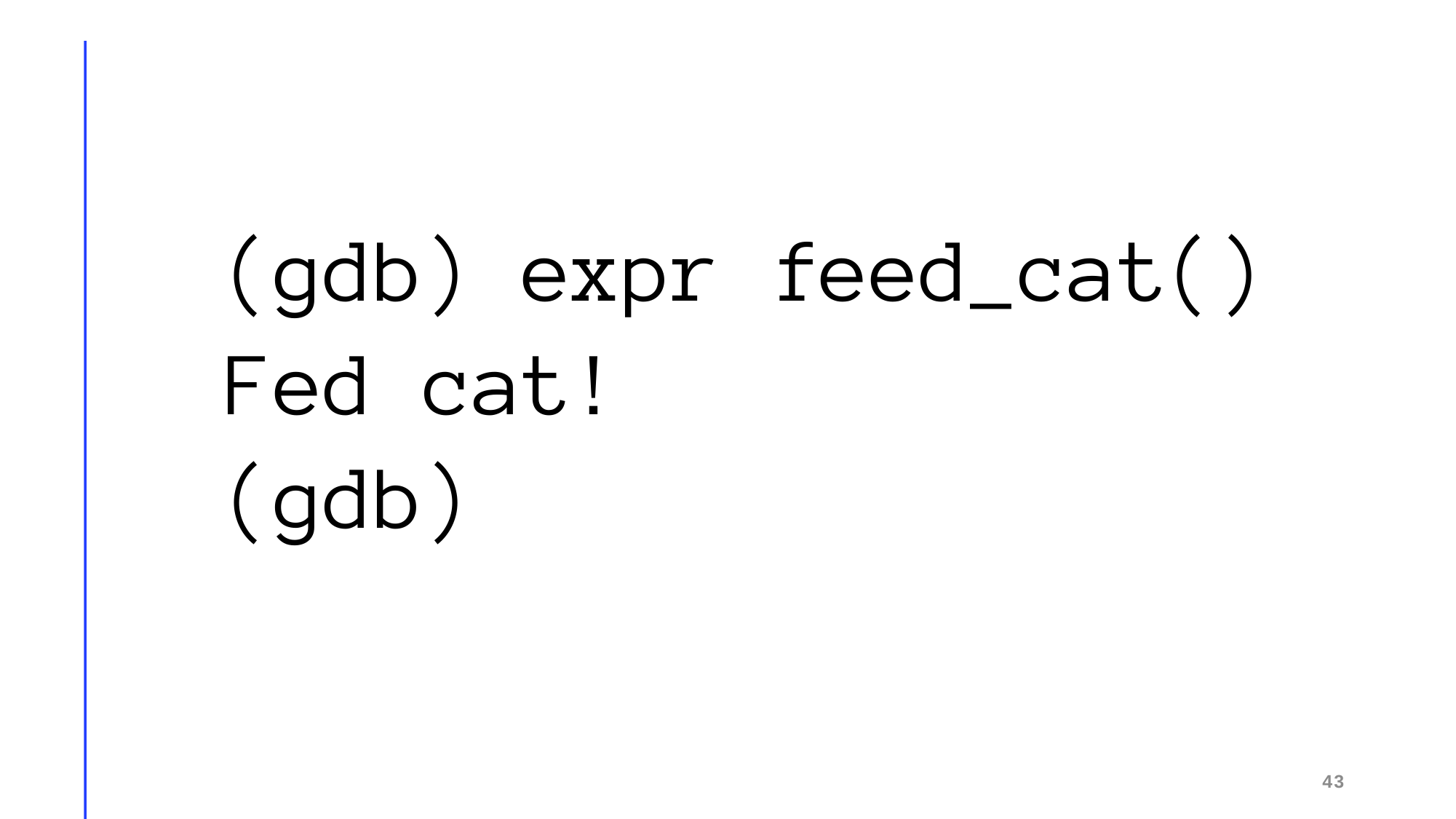

(gdb) expr feed_cat()
Fed cat!
(gdb)
43